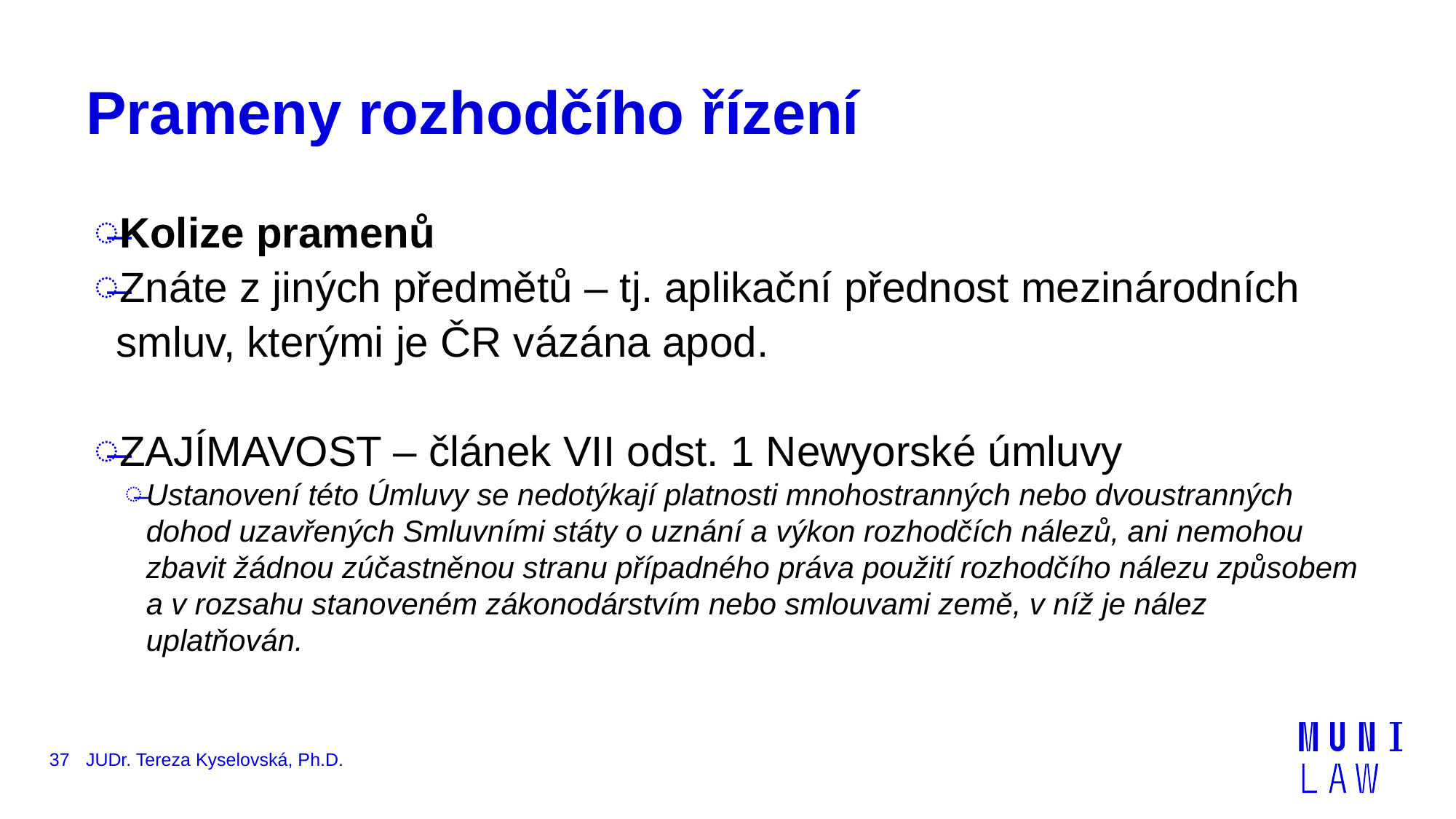

# Prameny rozhodčího řízení
Kolize pramenů
Znáte z jiných předmětů – tj. aplikační přednost mezinárodních smluv, kterými je ČR vázána apod.

ZAJÍMAVOST – článek VII odst. 1 Newyorské úmluvy
Ustanovení této Úmluvy se nedotýkají platnosti mnohostranných nebo dvoustranných dohod uzavřených Smluvními státy o uznání a výkon rozhodčích nálezů, ani nemohou zbavit žádnou zúčastněnou stranu případného práva použití rozhodčího nálezu způsobem a v rozsahu stanoveném zákonodárstvím nebo smlouvami země, v níž je nález uplatňován.

37
JUDr. Tereza Kyselovská, Ph.D.